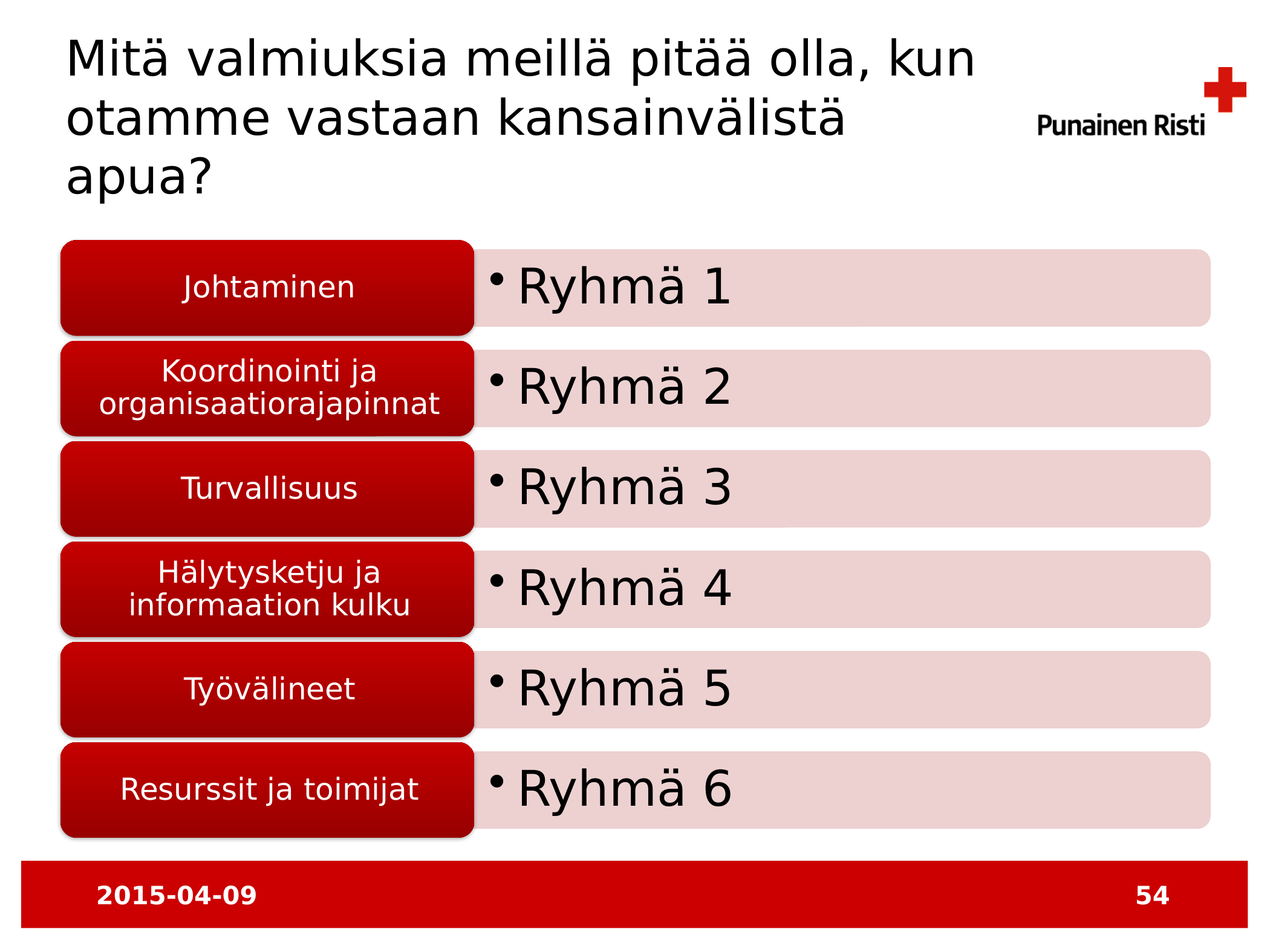

# Mitä valmiuksia meillä pitää olla, kun otamme vastaan kansainvälistä apua?
Ryhmä 1
Johtaminen
Ryhmä 2
Koordinointi ja organisaatiorajapinnat
Ryhmä 3
Turvallisuus
Ryhmä 4
Hälytysketju ja informaation kulku
Ryhmä 5
Työvälineet
Ryhmä 6
Resurssit ja toimijat